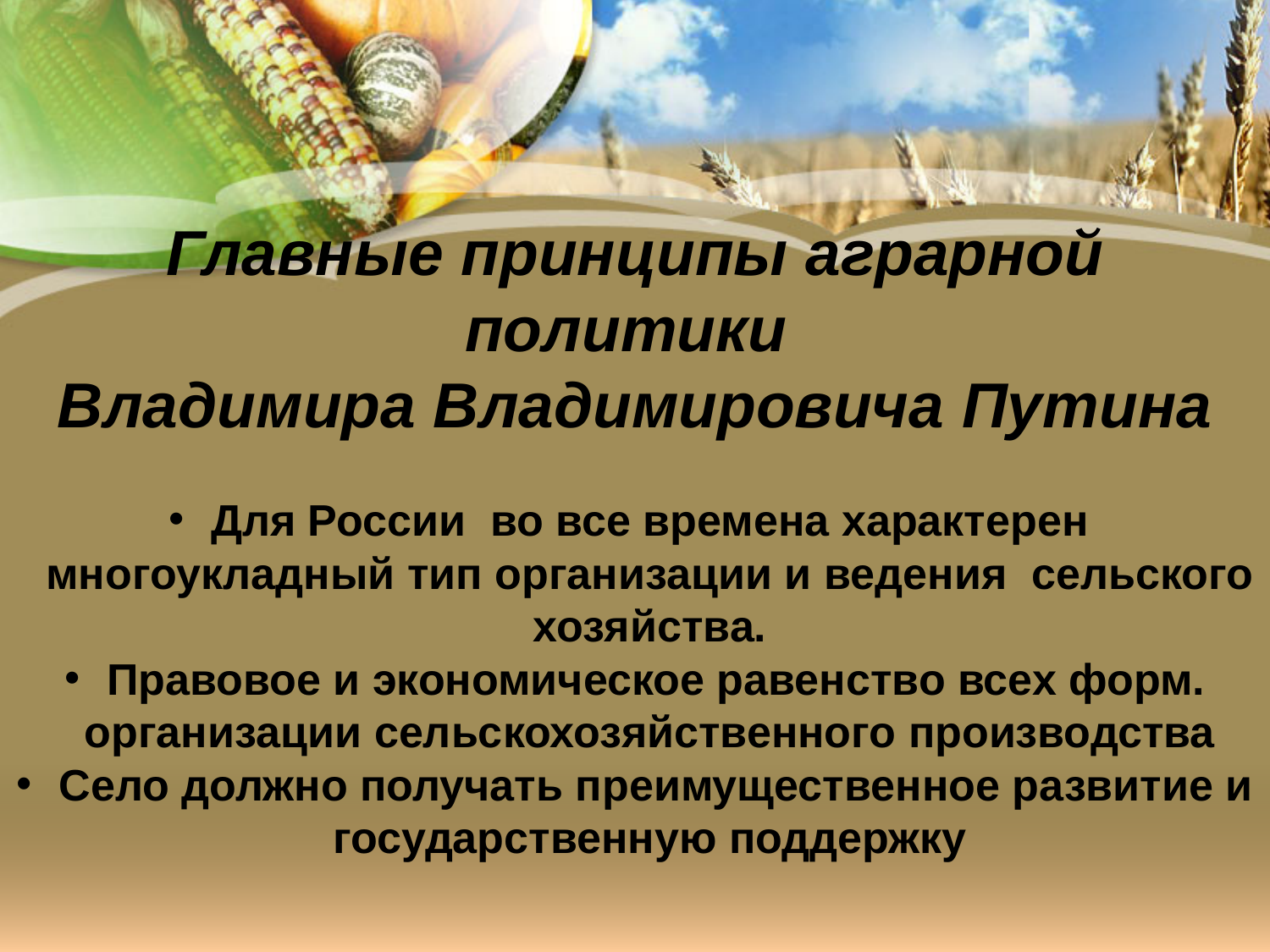

Главные принципы аграрной политики
Владимира Владимировича Путина
 Для России  во все времена характерен  многоукладный тип организации и ведения  сельского хозяйства.
 Правовое и экономическое равенство всех форм. организации сельскохозяйственного производства
 Село должно получать преимущественное развитие и государственную поддержку